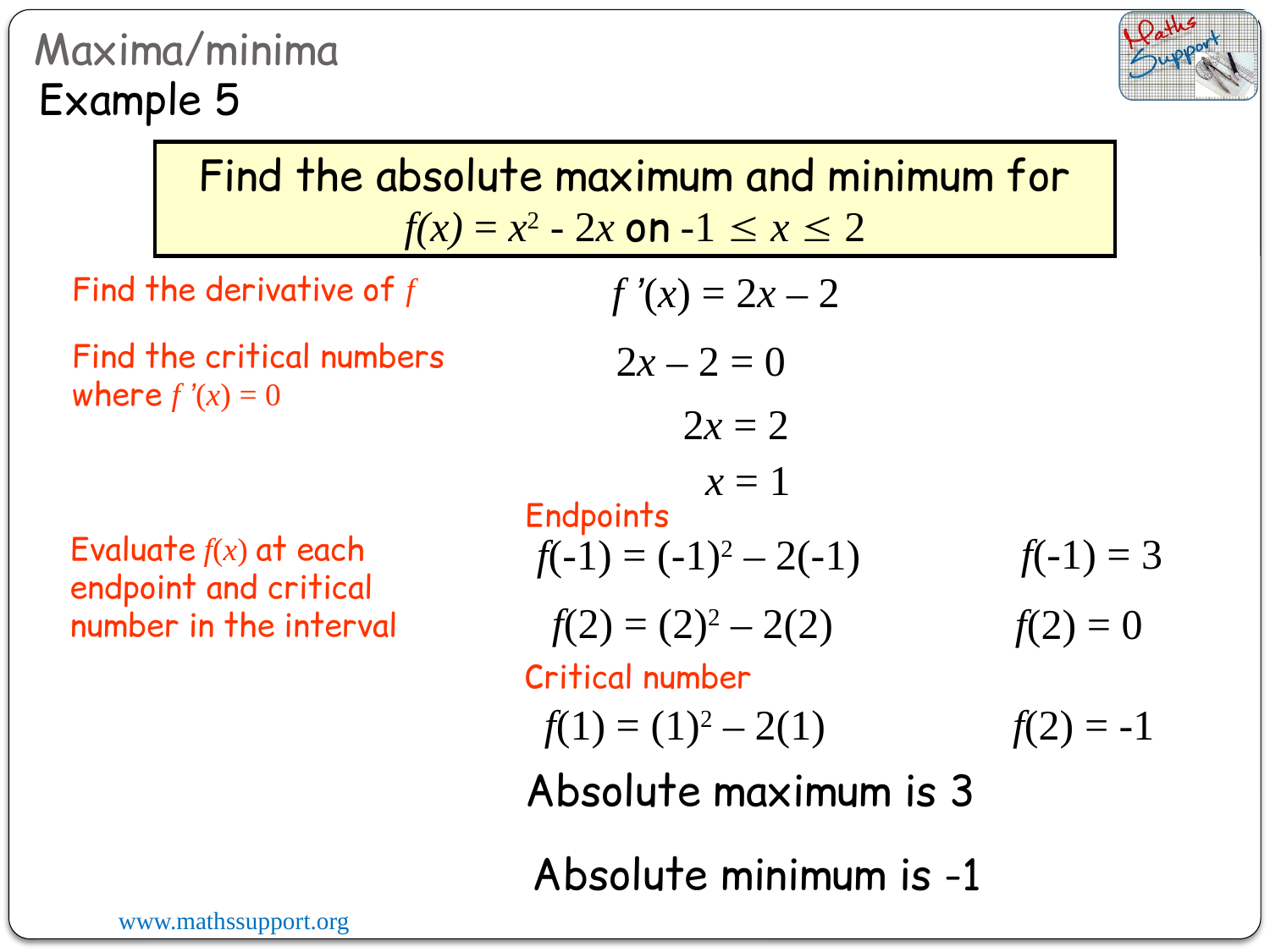

Maxima/minima
Example 5
Find the absolute maximum and minimum for f(x) = x2 - 2x on -1 ≤ x ≤ 2
f ’(x) = 2x – 2
Find the derivative of f
2x – 2 = 0
Find the critical numbers where f ’(x) = 0
2x = 2
x = 1
Endpoints
f(-1) = 3
f(-1) = (-1)2 – 2(-1)
Evaluate f(x) at each endpoint and critical number in the interval
f(2) = (2)2 – 2(2)
f(2) = 0
Critical number
f(1) = (1)2 – 2(1)
f(2) = -1
Absolute maximum is 3
Absolute minimum is -1